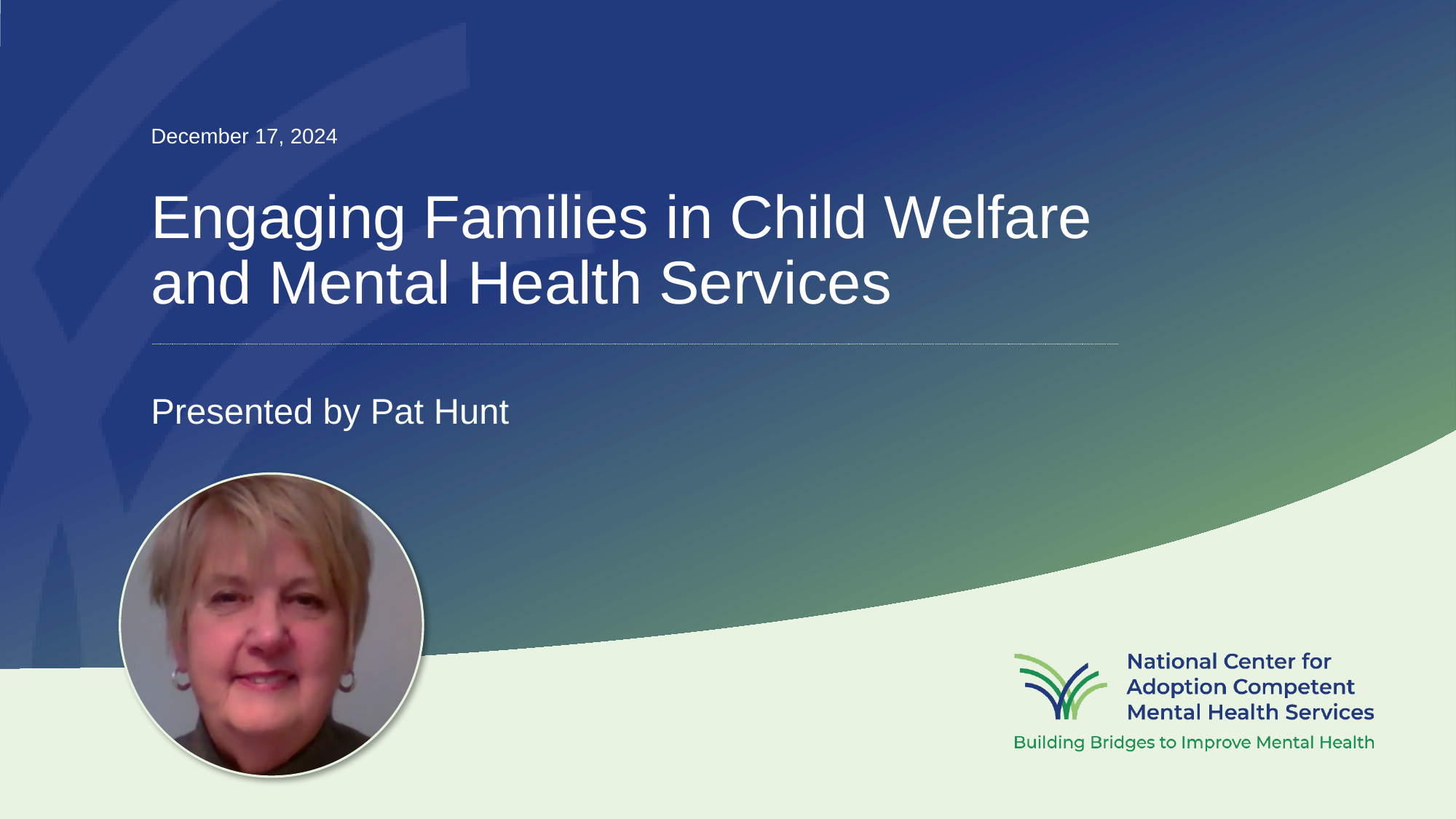

December 17, 2024
# Engaging Families in Child Welfare and Mental Health Services
Presented by Pat Hunt